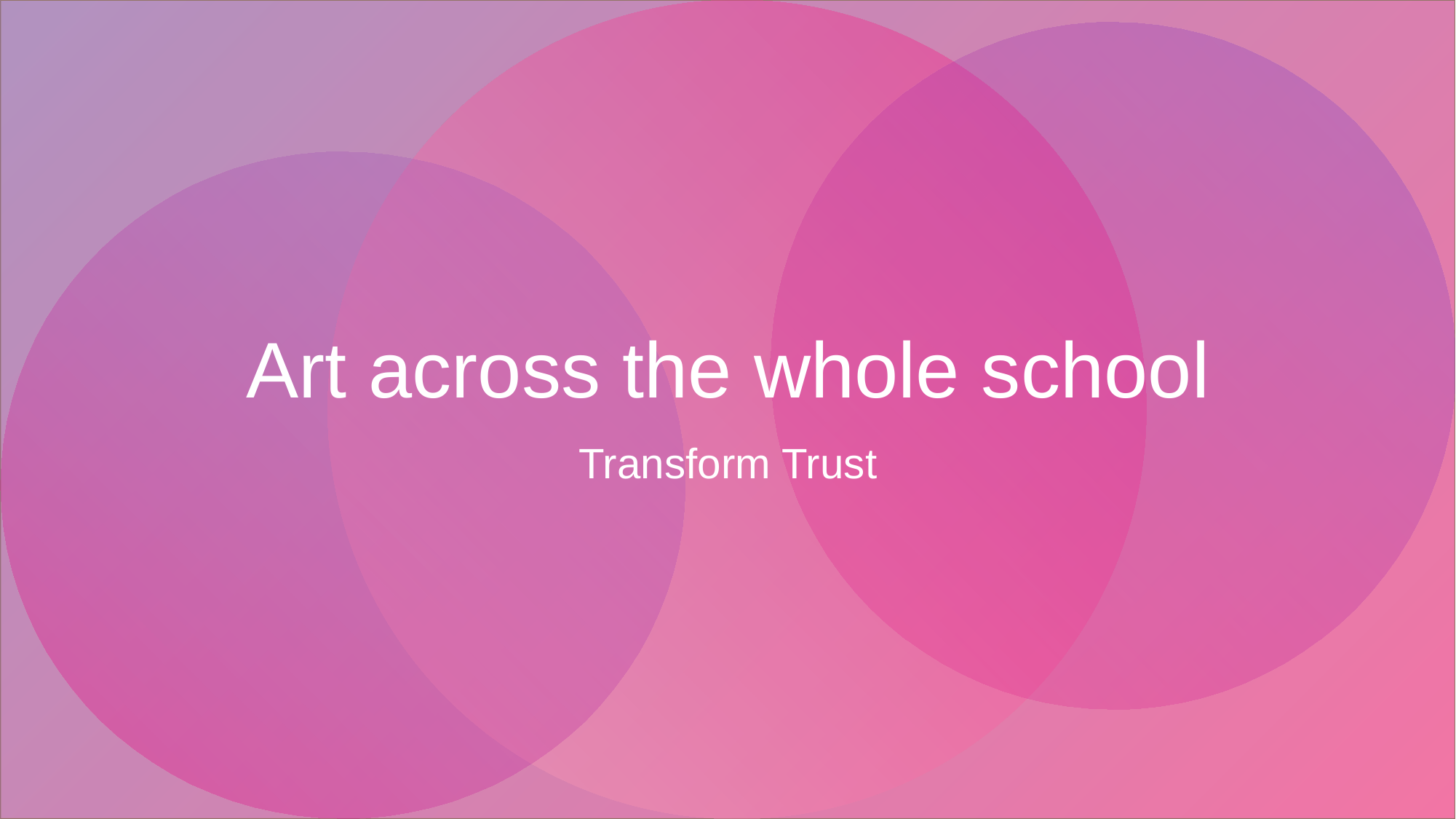

# Art across the whole school
Transform Trust